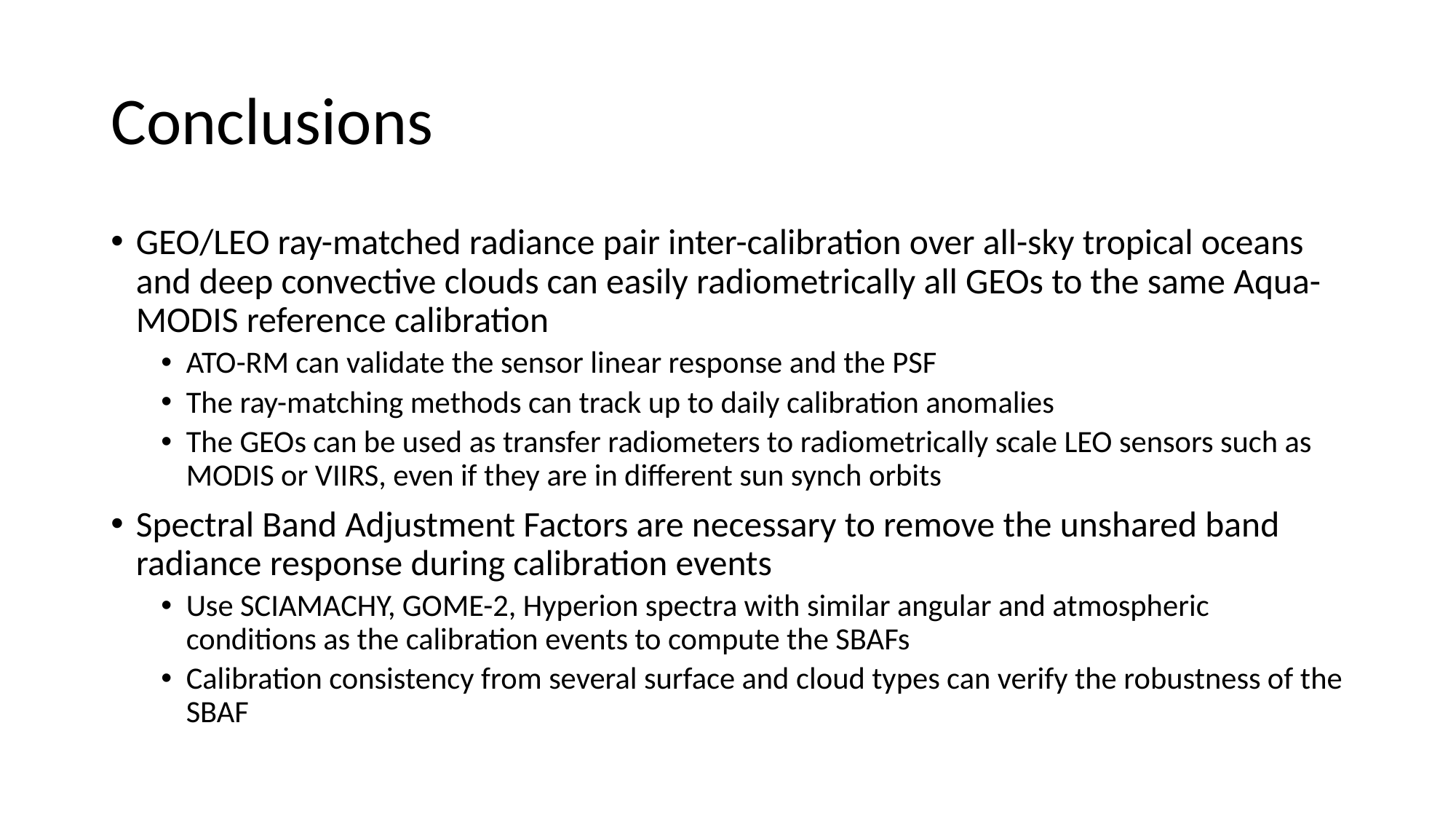

# Conclusions
GEO/LEO ray-matched radiance pair inter-calibration over all-sky tropical oceans and deep convective clouds can easily radiometrically all GEOs to the same Aqua-MODIS reference calibration
ATO-RM can validate the sensor linear response and the PSF
The ray-matching methods can track up to daily calibration anomalies
The GEOs can be used as transfer radiometers to radiometrically scale LEO sensors such as MODIS or VIIRS, even if they are in different sun synch orbits
Spectral Band Adjustment Factors are necessary to remove the unshared band radiance response during calibration events
Use SCIAMACHY, GOME-2, Hyperion spectra with similar angular and atmospheric conditions as the calibration events to compute the SBAFs
Calibration consistency from several surface and cloud types can verify the robustness of the SBAF